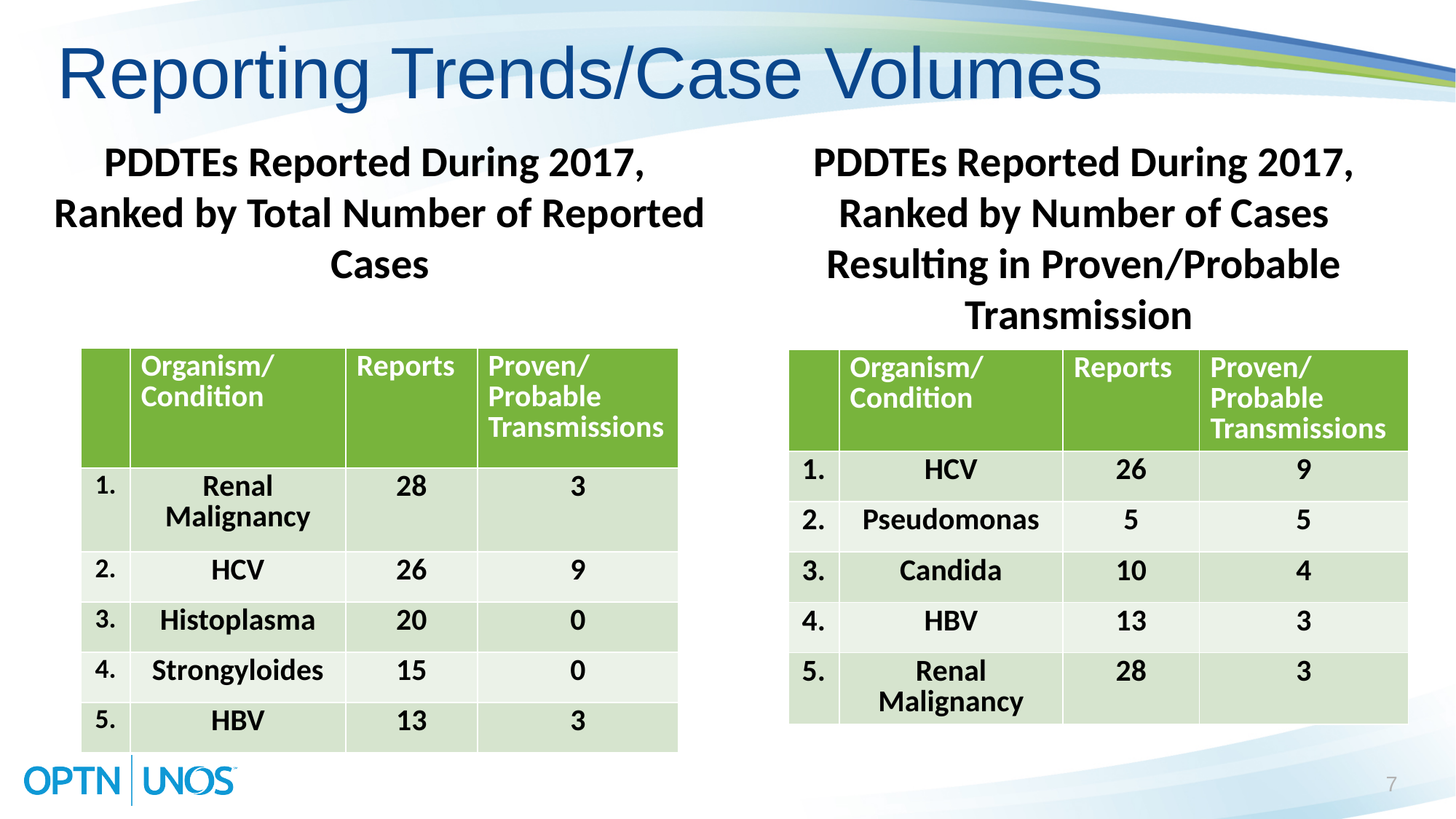

# Reporting Trends/Case Volumes
PDDTEs Reported During 2017,
Ranked by Total Number of Reported Cases
PDDTEs Reported During 2017, Ranked by Number of Cases Resulting in Proven/Probable Transmission
|  | Organism/ Condition | Reports | Proven/ Probable Transmissions |
| --- | --- | --- | --- |
| 1. | Renal Malignancy | 28 | 3 |
| 2. | HCV | 26 | 9 |
| 3. | Histoplasma | 20 | 0 |
| 4. | Strongyloides | 15 | 0 |
| 5. | HBV | 13 | 3 |
|  | Organism/ Condition | Reports | Proven/ Probable Transmissions |
| --- | --- | --- | --- |
| 1. | HCV | 26 | 9 |
| 2. | Pseudomonas | 5 | 5 |
| 3. | Candida | 10 | 4 |
| 4. | HBV | 13 | 3 |
| 5. | Renal Malignancy | 28 | 3 |
7